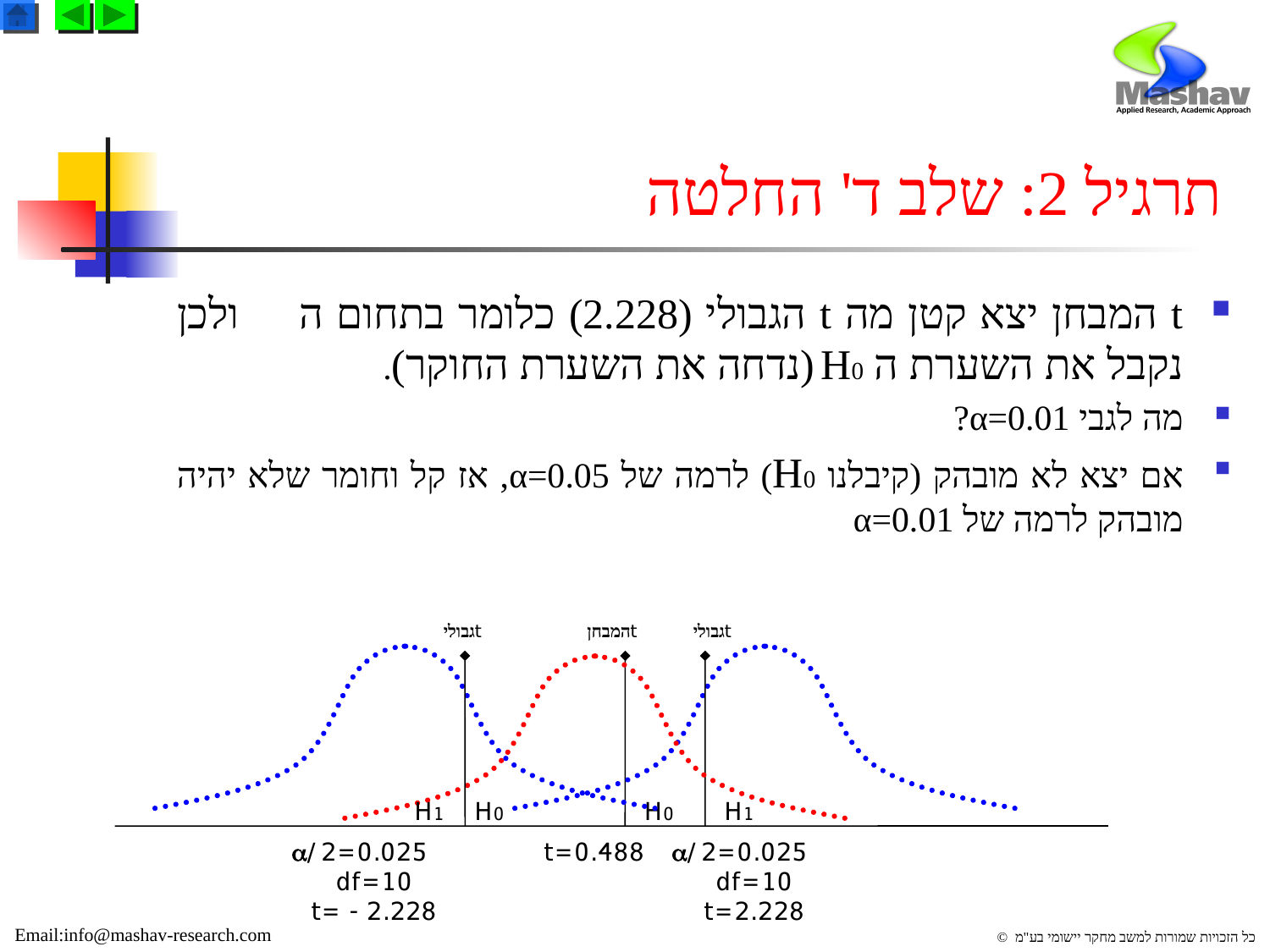

# תרגיל 2: שלב ד' החלטה
t המבחן יצא קטן מה t הגבולי (2.228) כלומר בתחום ה α ולכן נקבל את השערת ה H0 (נדחה את השערת החוקר).
מה לגבי α=0.01?
אם יצא לא מובהק (קיבלנו H0) לרמה של α=0.05, אז קל וחומר שלא יהיה מובהק לרמה של α=0.01

 tגבולי
 tהמבחן
 tגבולי

H1
H0
H0
H1
α/2=0.025
t=0.488
α/2=0.025
df=10
df=10
t= - 2.228
t=2.228